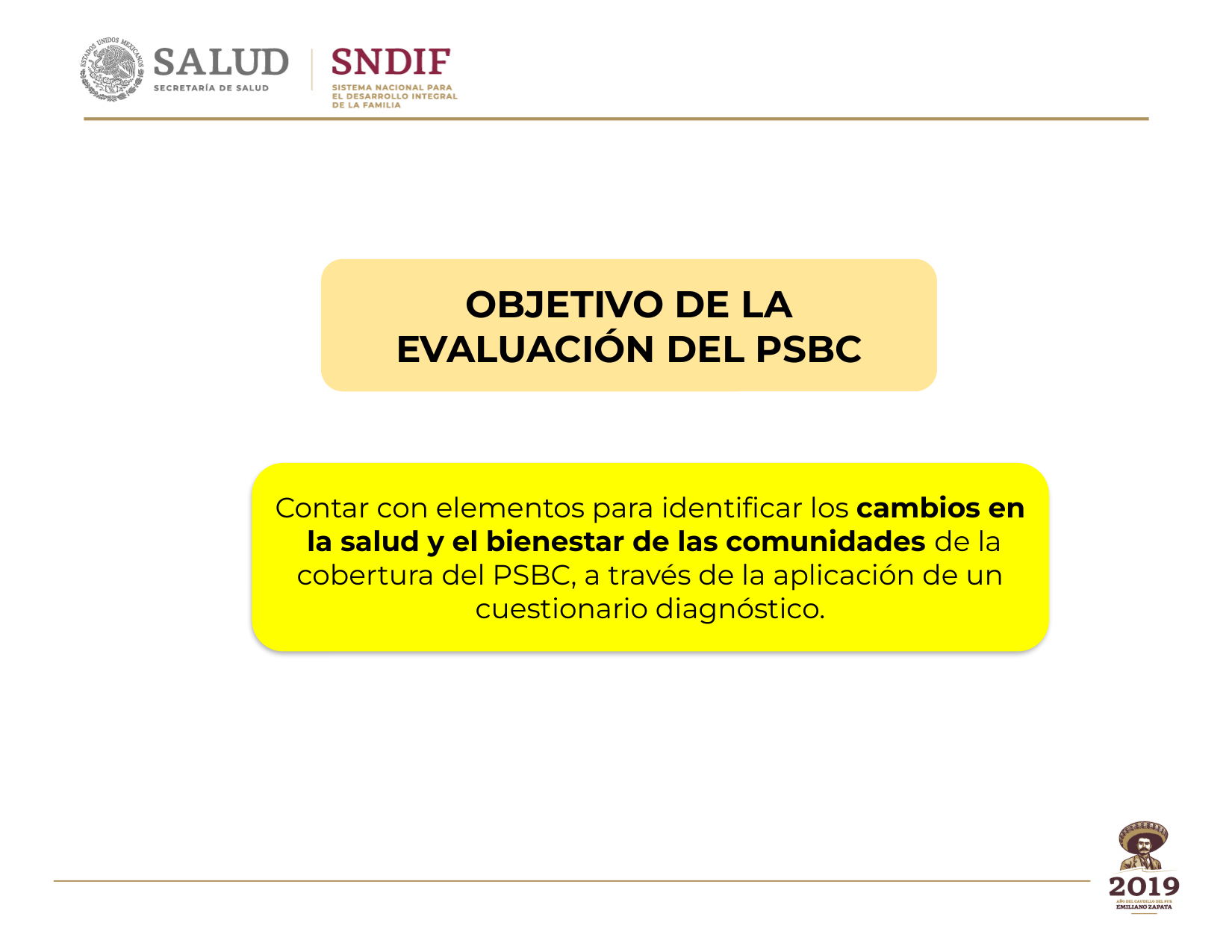

Objetivo de la evaluación del PSBC
Contar con elementos para identificar los cambios en  la salud y el bienestar de las comunidades de la cobertura del PSBC, a través de la aplicación de un cuestionario diagnóstico.